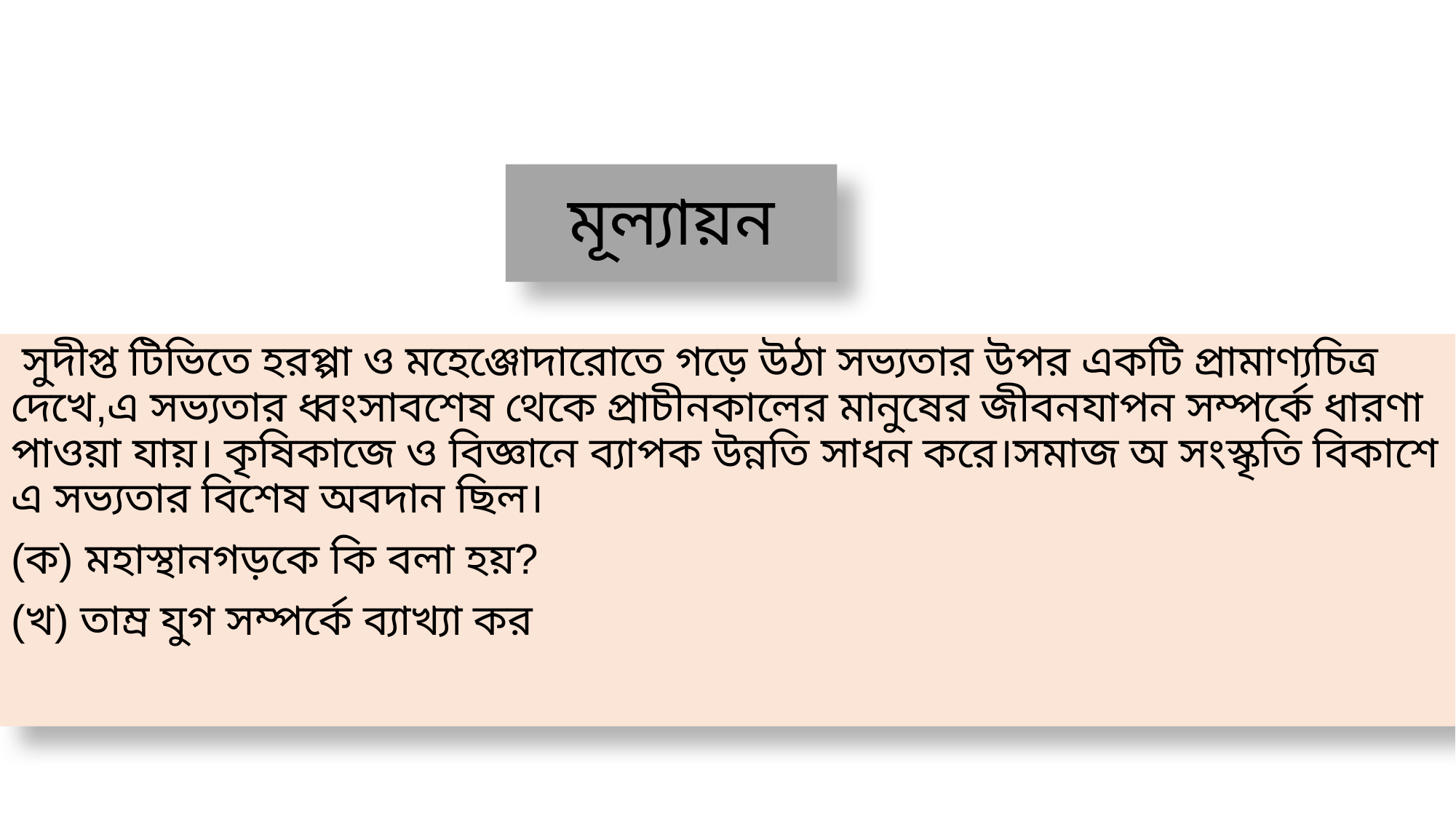

# মূল্যায়ন
 সুদীপ্ত টিভিতে হরপ্পা ও মহেঞ্জোদারোতে গড়ে উঠা সভ্যতার উপর একটি প্রামাণ্যচিত্র দেখে,এ সভ্যতার ধ্বংসাবশেষ থেকে প্রাচীনকালের মানুষের জীবনযাপন সম্পর্কে ধারণা পাওয়া যায়। কৃষিকাজে ও বিজ্ঞানে ব্যাপক উন্নতি সাধন করে।সমাজ অ সংস্কৃতি বিকাশে এ সভ্যতার বিশেষ অবদান ছিল।
(ক) মহাস্থানগড়কে কি বলা হয়?
(খ) তাম্র যুগ সম্পর্কে ব্যাখ্যা কর